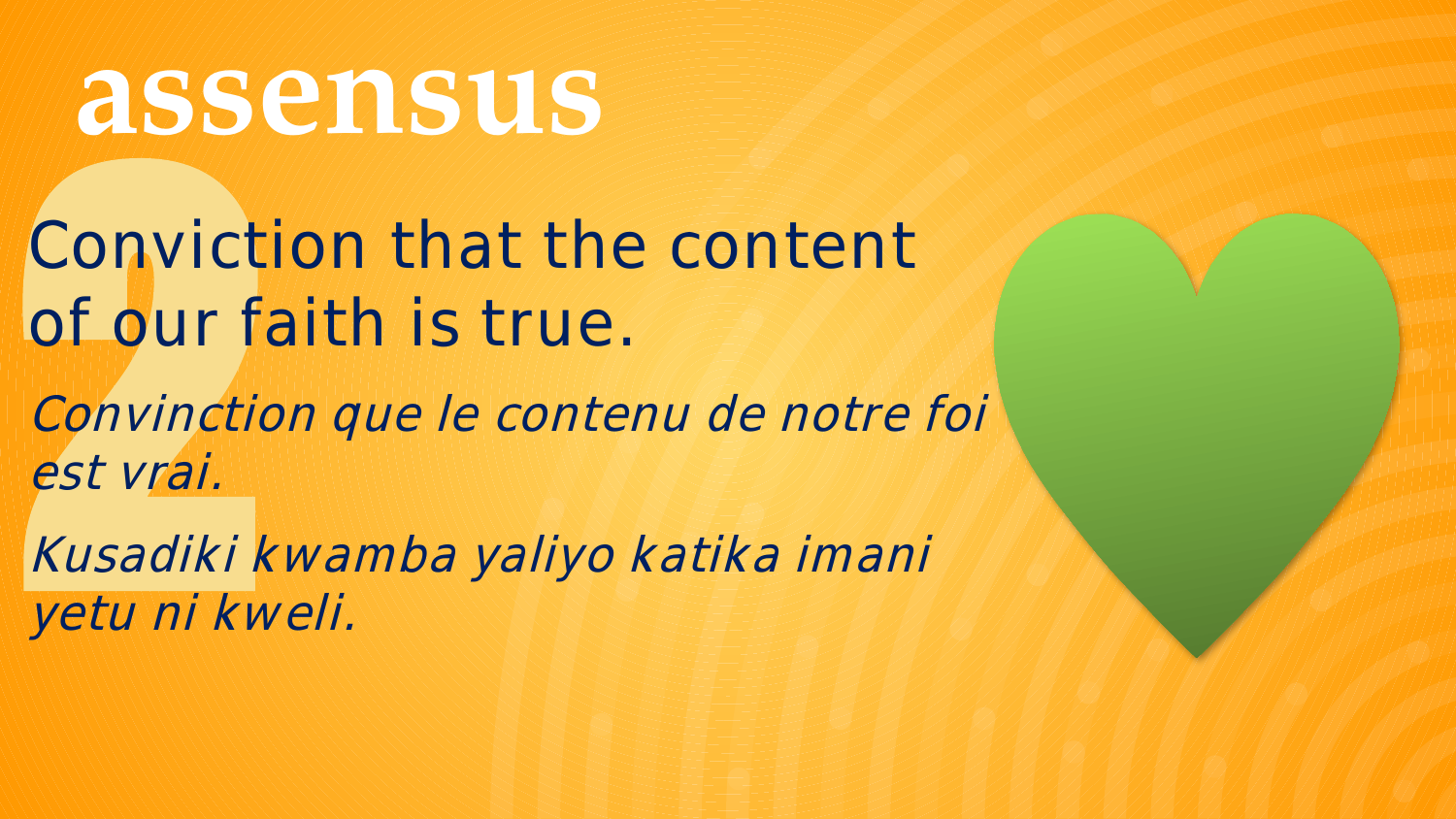

# assensus
2
Conviction that the content of our faith is true.
Convinction que le contenu de notre foi est vrai.
Kusadiki kwamba yaliyo katika imani yetu ni kweli.

64